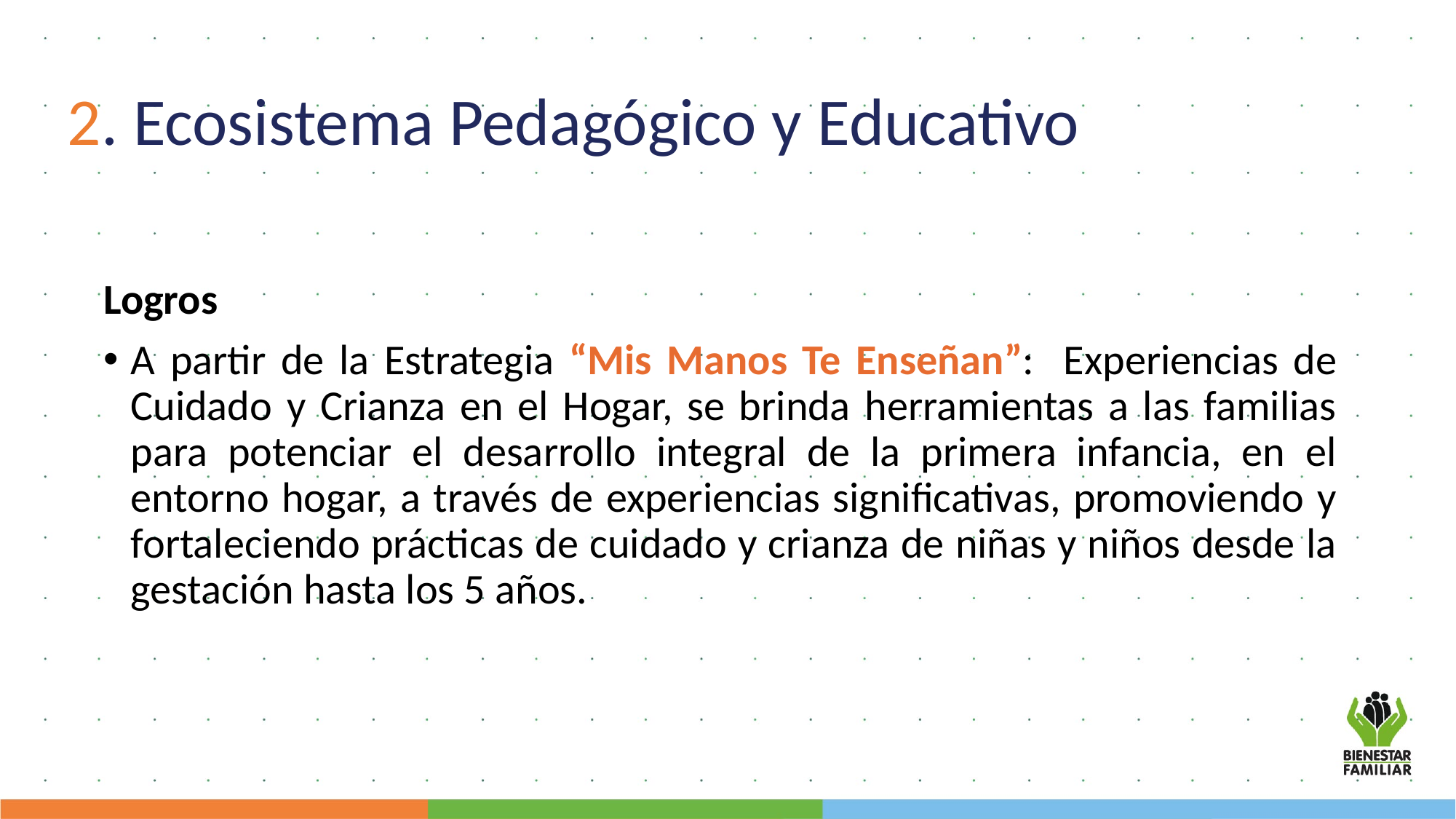

2. Ecosistema Pedagógico y Educativo
Logros
A partir de la Estrategia “Mis Manos Te Enseñan”:  Experiencias de Cuidado y Crianza en el Hogar, se brinda herramientas a las familias para potenciar el desarrollo integral de la primera infancia, en el entorno hogar, a través de experiencias significativas, promoviendo y fortaleciendo prácticas de cuidado y crianza de niñas y niños desde la gestación hasta los 5 años.